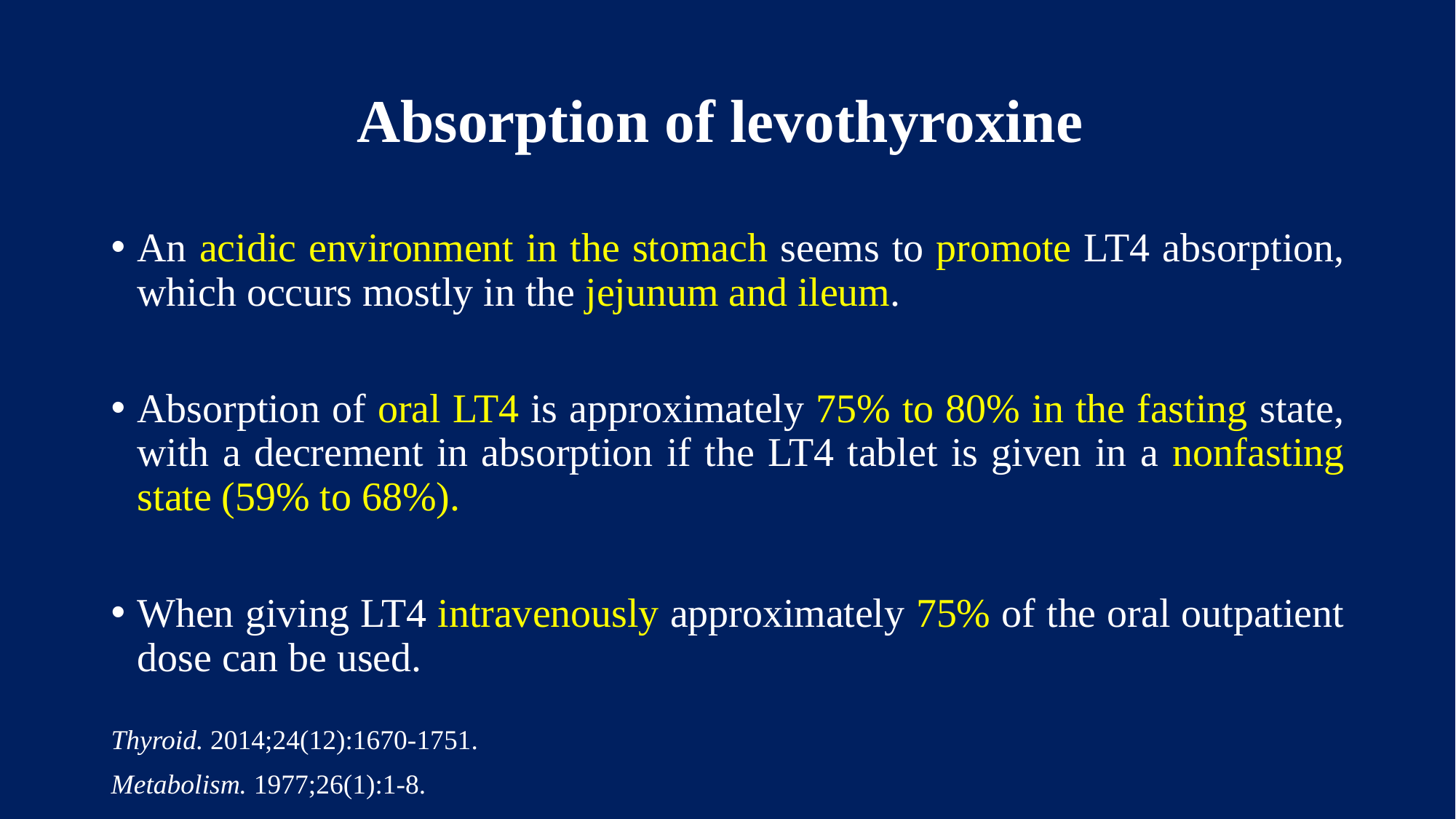

# Absorption of levothyroxine
An acidic environment in the stomach seems to promote LT4 absorption, which occurs mostly in the jejunum and ileum.

Absorption of oral LT4 is approximately 75% to 80% in the fasting state, with a decrement in absorption if the LT4 tablet is given in a nonfasting state (59% to 68%).

When giving LT4 intravenously approximately 75% of the oral outpatient dose can be used.

Thyroid. 2014;24(12):1670-1751.
Metabolism. 1977;26(1):1-8.